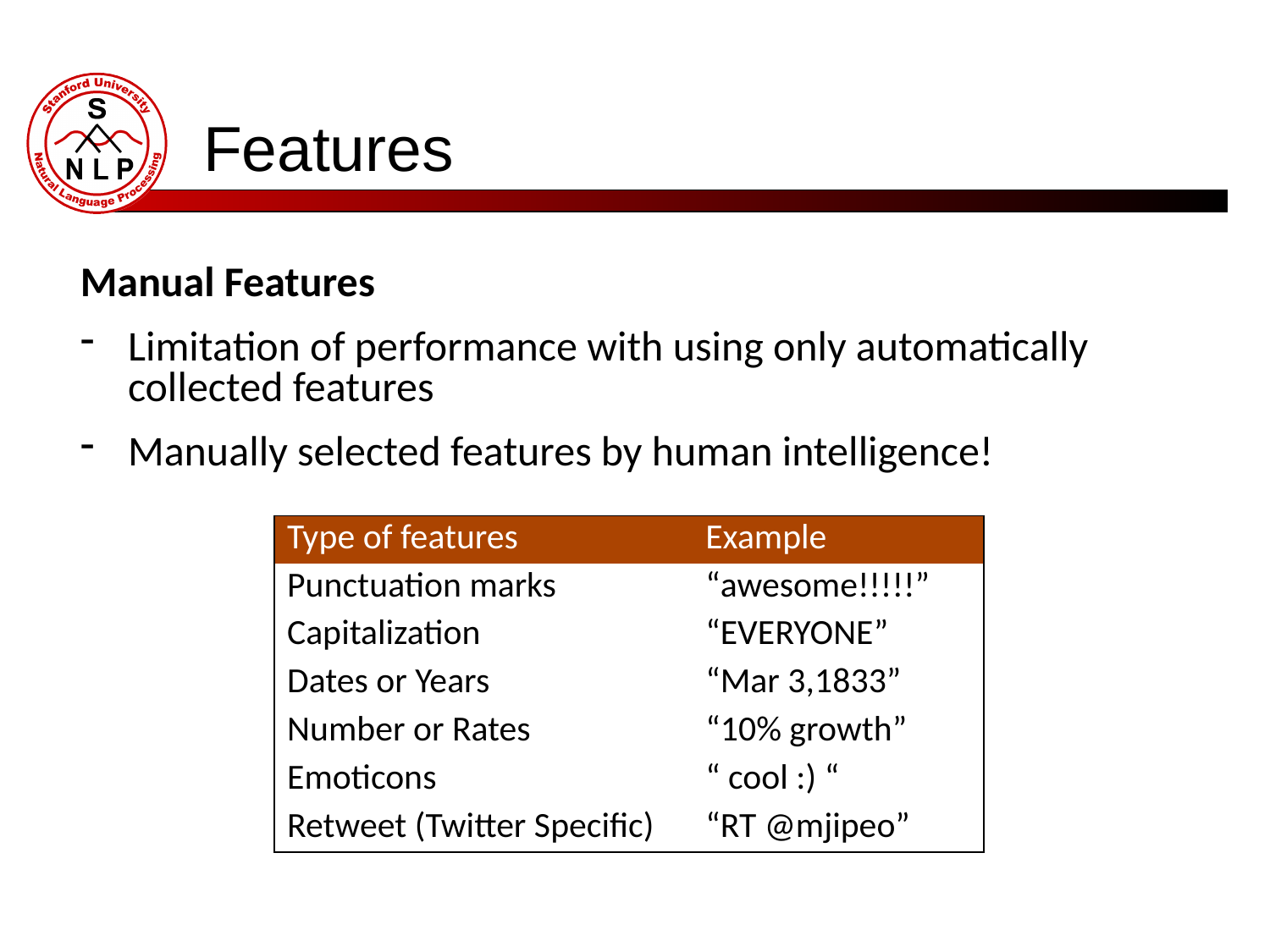

# Features
Manual Features
Limitation of performance with using only automatically collected features
Manually selected features by human intelligence!
| Type of features | Example |
| --- | --- |
| Punctuation marks | “awesome!!!!!” |
| Capitalization | “EVERYONE” |
| Dates or Years | “Mar 3,1833” |
| Number or Rates | “10% growth” |
| Emoticons | “ cool :) “ |
| Retweet (Twitter Specific) | “RT @mjipeo” |